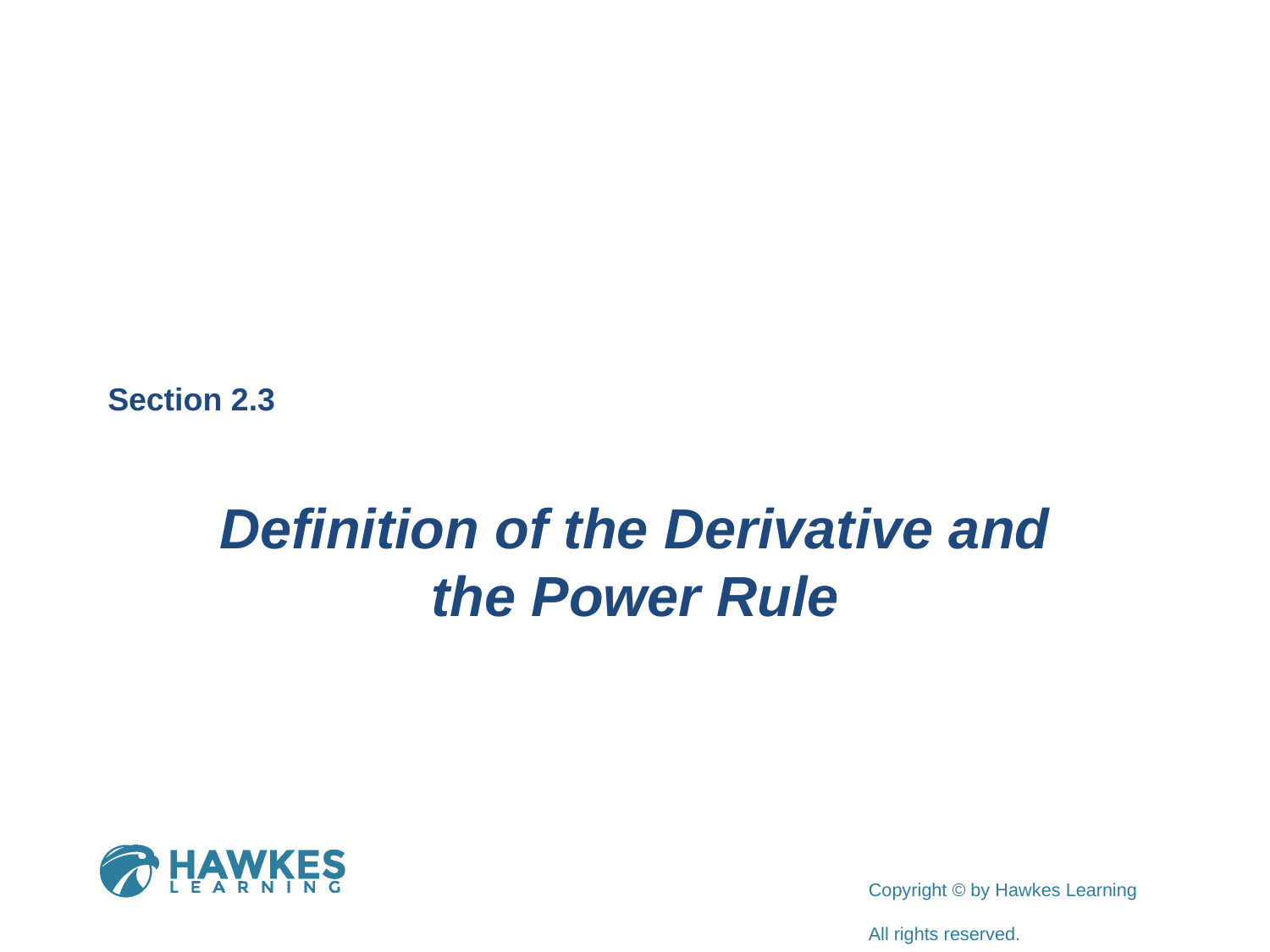

Section 2.3
Definition of the Derivative and the Power Rule